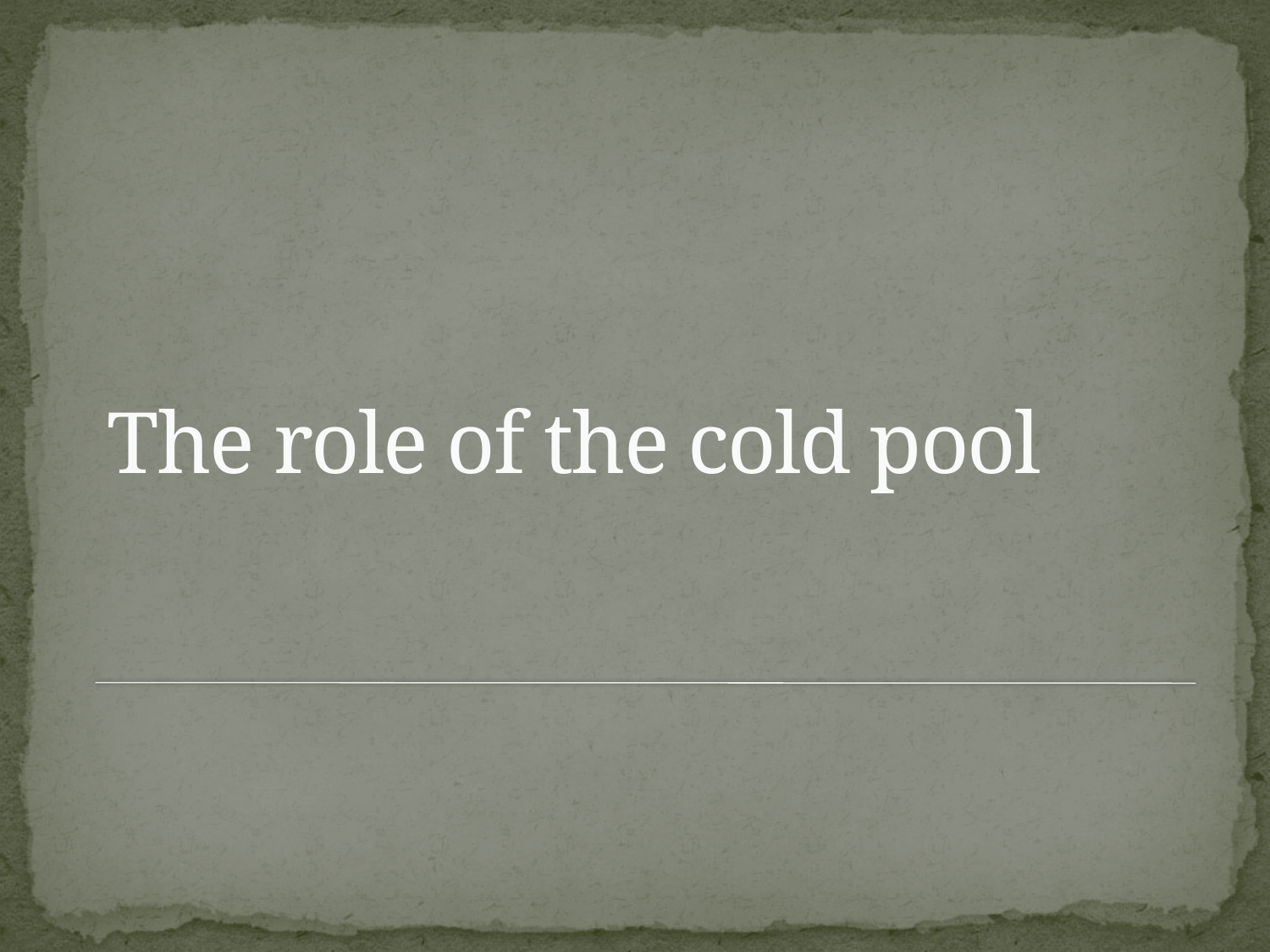

# The role of the cold pool